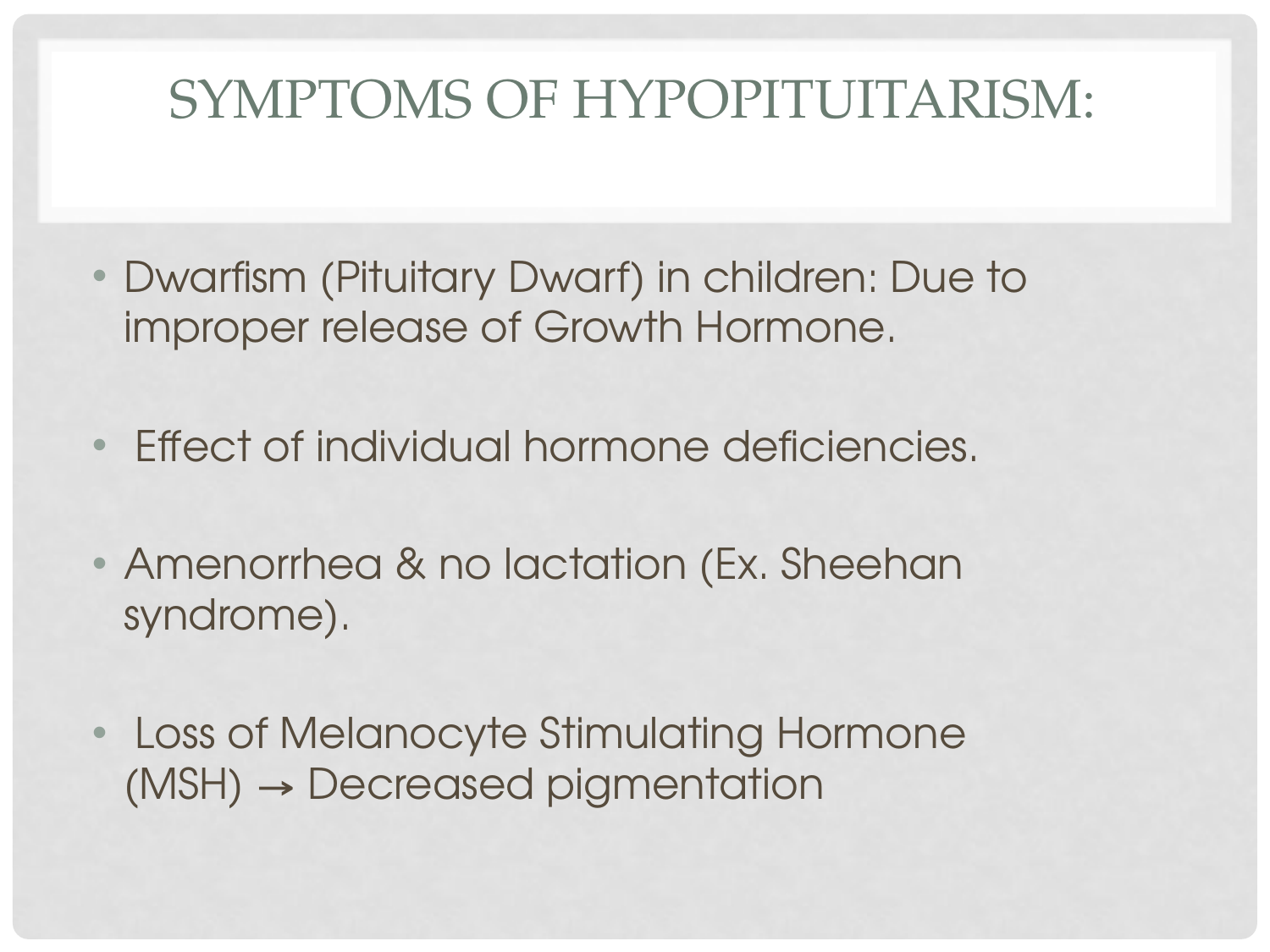

# Symptoms of hypopituitarism:
Dwarfism (Pituitary Dwarf) in children: Due to improper release of Growth Hormone.

 Effect of individual hormone deficiencies.

Amenorrhea & no lactation (Ex. Sheehan syndrome).

 Loss of Melanocyte Stimulating Hormone
(MSH) → Decreased pigmentation